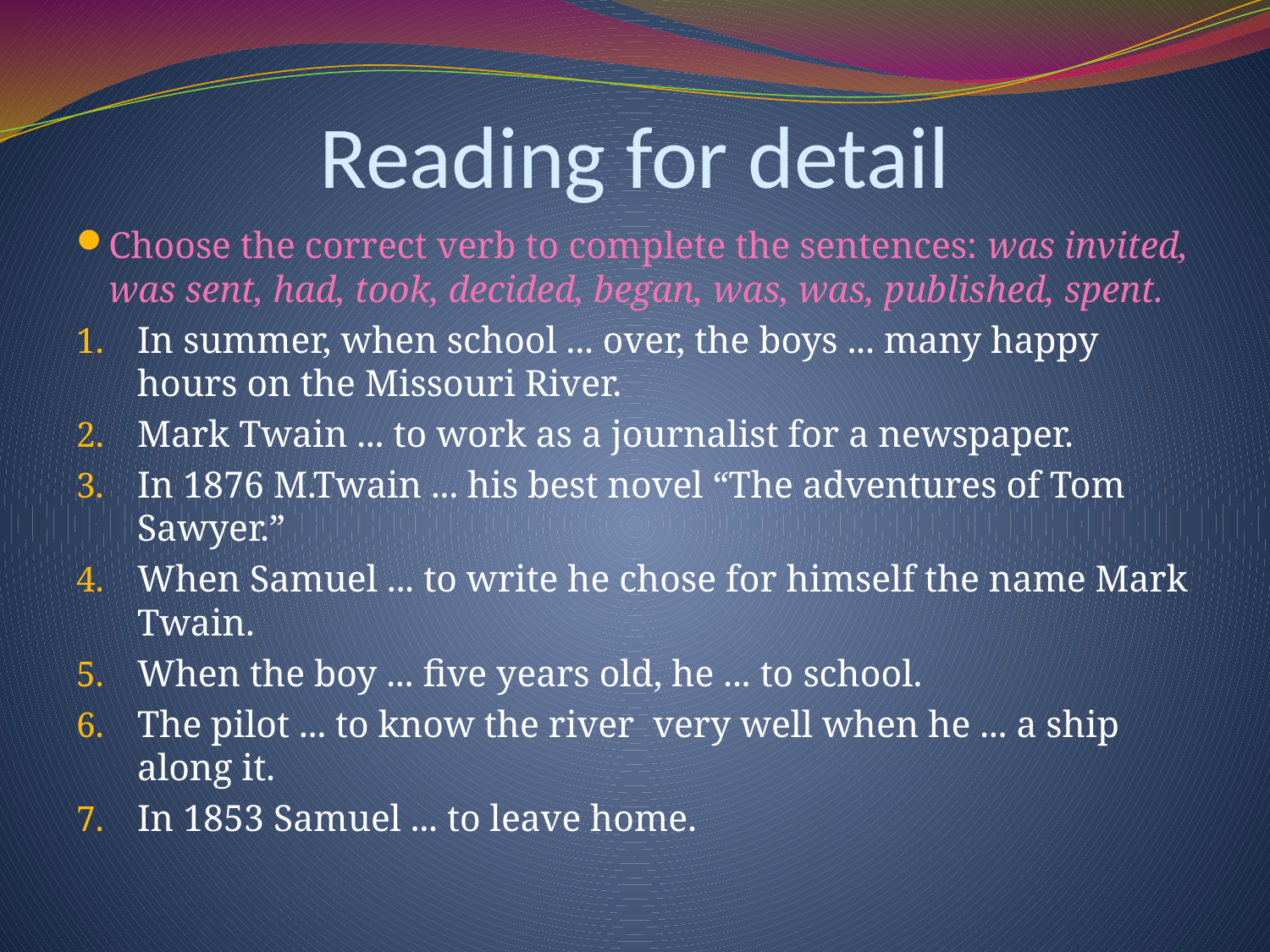

# Reading for detail
Choose the correct verb to complete the sentences: was invited, was sent, had, took, decided, began, was, was, published, spent.
In summer, when school ... over, the boys ... many happy hours on the Missouri River.
Mark Twain ... to work as a journalist for a newspaper.
In 1876 M.Twain ... his best novel “The adventures of Tom Sawyer.”
When Samuel ... to write he chose for himself the name Mark Twain.
When the boy ... five years old, he ... to school.
The pilot ... to know the river  very well when he ... a ship along it.
In 1853 Samuel ... to leave home.